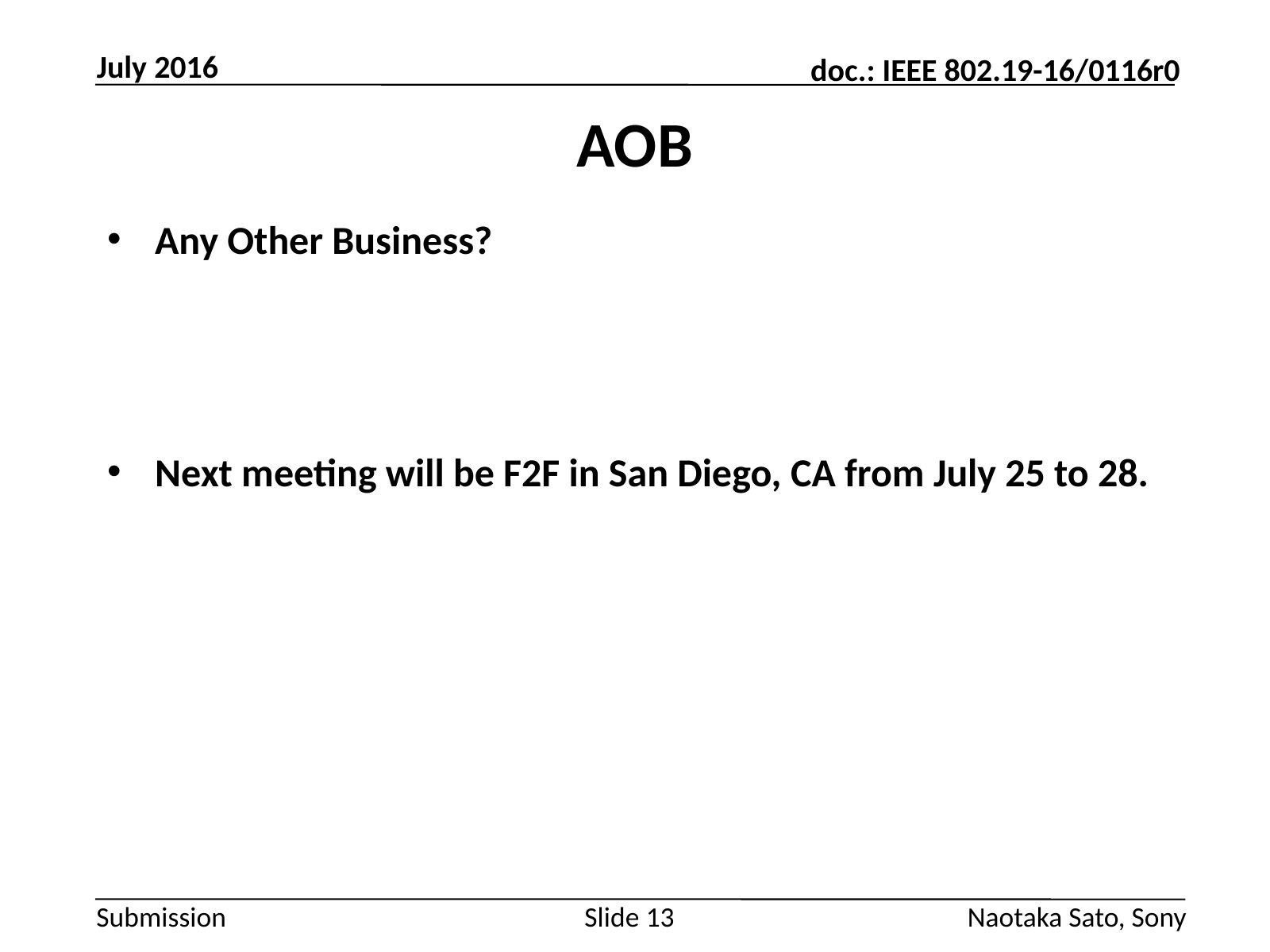

July 2016
# AOB
Any Other Business?

Next meeting will be F2F in San Diego, CA from July 25 to 28.
Slide 13
Naotaka Sato, Sony